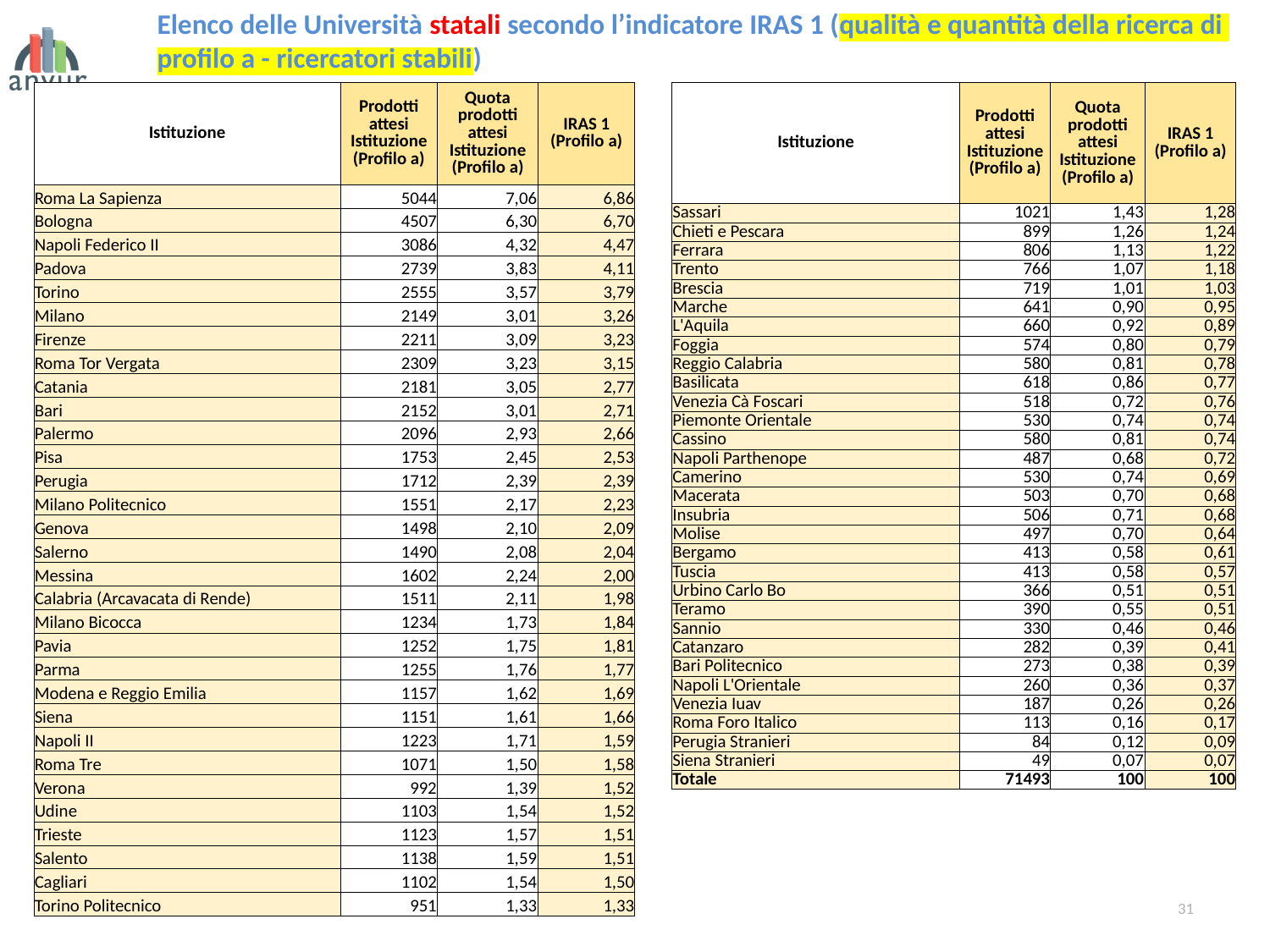

Elenco delle Università statali secondo l’indicatore IRAS 1 (qualità e quantità della ricerca di
profilo a - ricercatori stabili)

| Istituzione | Prodotti attesi Istituzione (Profilo a) | Quota prodotti attesi Istituzione (Profilo a) | IRAS 1 (Profilo a) |
| --- | --- | --- | --- |
| Roma La Sapienza | 5044 | 7,06 | 6,86 |
| Bologna | 4507 | 6,30 | 6,70 |
| Napoli Federico II | 3086 | 4,32 | 4,47 |
| Padova | 2739 | 3,83 | 4,11 |
| Torino | 2555 | 3,57 | 3,79 |
| Milano | 2149 | 3,01 | 3,26 |
| Firenze | 2211 | 3,09 | 3,23 |
| Roma Tor Vergata | 2309 | 3,23 | 3,15 |
| Catania | 2181 | 3,05 | 2,77 |
| Bari | 2152 | 3,01 | 2,71 |
| Palermo | 2096 | 2,93 | 2,66 |
| Pisa | 1753 | 2,45 | 2,53 |
| Perugia | 1712 | 2,39 | 2,39 |
| Milano Politecnico | 1551 | 2,17 | 2,23 |
| Genova | 1498 | 2,10 | 2,09 |
| Salerno | 1490 | 2,08 | 2,04 |
| Messina | 1602 | 2,24 | 2,00 |
| Calabria (Arcavacata di Rende) | 1511 | 2,11 | 1,98 |
| Milano Bicocca | 1234 | 1,73 | 1,84 |
| Pavia | 1252 | 1,75 | 1,81 |
| Parma | 1255 | 1,76 | 1,77 |
| Modena e Reggio Emilia | 1157 | 1,62 | 1,69 |
| Siena | 1151 | 1,61 | 1,66 |
| Napoli II | 1223 | 1,71 | 1,59 |
| Roma Tre | 1071 | 1,50 | 1,58 |
| Verona | 992 | 1,39 | 1,52 |
| Udine | 1103 | 1,54 | 1,52 |
| Trieste | 1123 | 1,57 | 1,51 |
| Salento | 1138 | 1,59 | 1,51 |
| Cagliari | 1102 | 1,54 | 1,50 |
| Torino Politecnico | 951 | 1,33 | 1,33 |
| Istituzione | Prodotti attesi Istituzione (Profilo a) | Quota prodotti attesi Istituzione (Profilo a) | IRAS 1 (Profilo a) |
| --- | --- | --- | --- |
| Sassari | 1021 | 1,43 | 1,28 |
| Chieti e Pescara | 899 | 1,26 | 1,24 |
| Ferrara | 806 | 1,13 | 1,22 |
| Trento | 766 | 1,07 | 1,18 |
| Brescia | 719 | 1,01 | 1,03 |
| Marche | 641 | 0,90 | 0,95 |
| L'Aquila | 660 | 0,92 | 0,89 |
| Foggia | 574 | 0,80 | 0,79 |
| Reggio Calabria | 580 | 0,81 | 0,78 |
| Basilicata | 618 | 0,86 | 0,77 |
| Venezia Cà Foscari | 518 | 0,72 | 0,76 |
| Piemonte Orientale | 530 | 0,74 | 0,74 |
| Cassino | 580 | 0,81 | 0,74 |
| Napoli Parthenope | 487 | 0,68 | 0,72 |
| Camerino | 530 | 0,74 | 0,69 |
| Macerata | 503 | 0,70 | 0,68 |
| Insubria | 506 | 0,71 | 0,68 |
| Molise | 497 | 0,70 | 0,64 |
| Bergamo | 413 | 0,58 | 0,61 |
| Tuscia | 413 | 0,58 | 0,57 |
| Urbino Carlo Bo | 366 | 0,51 | 0,51 |
| Teramo | 390 | 0,55 | 0,51 |
| Sannio | 330 | 0,46 | 0,46 |
| Catanzaro | 282 | 0,39 | 0,41 |
| Bari Politecnico | 273 | 0,38 | 0,39 |
| Napoli L'Orientale | 260 | 0,36 | 0,37 |
| Venezia Iuav | 187 | 0,26 | 0,26 |
| Roma Foro Italico | 113 | 0,16 | 0,17 |
| Perugia Stranieri | 84 | 0,12 | 0,09 |
| Siena Stranieri | 49 | 0,07 | 0,07 |
| Totale | 71493 | 100 | 100 |
31